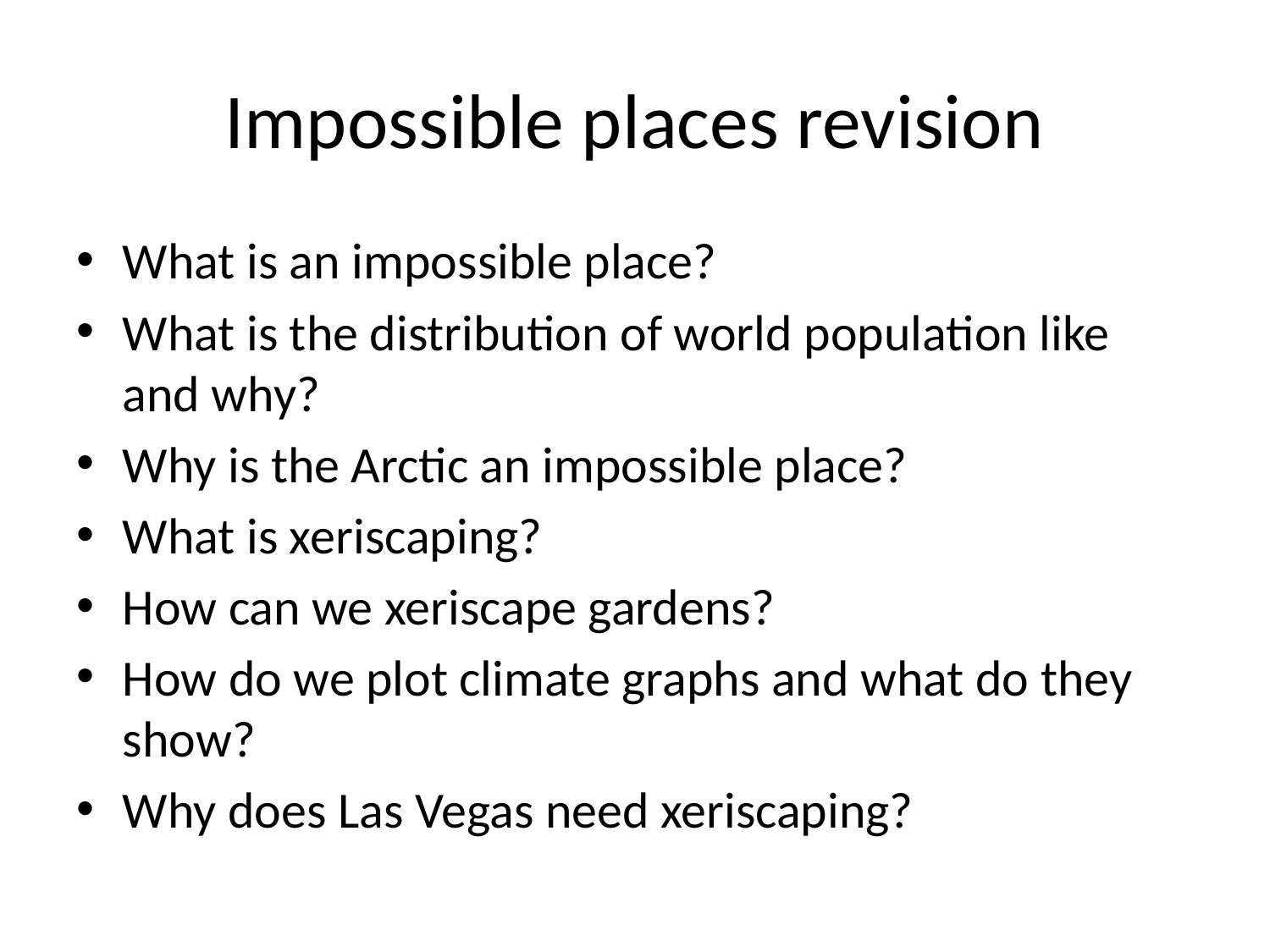

# Impossible places revision
What is an impossible place?
What is the distribution of world population like and why?
Why is the Arctic an impossible place?
What is xeriscaping?
How can we xeriscape gardens?
How do we plot climate graphs and what do they show?
Why does Las Vegas need xeriscaping?